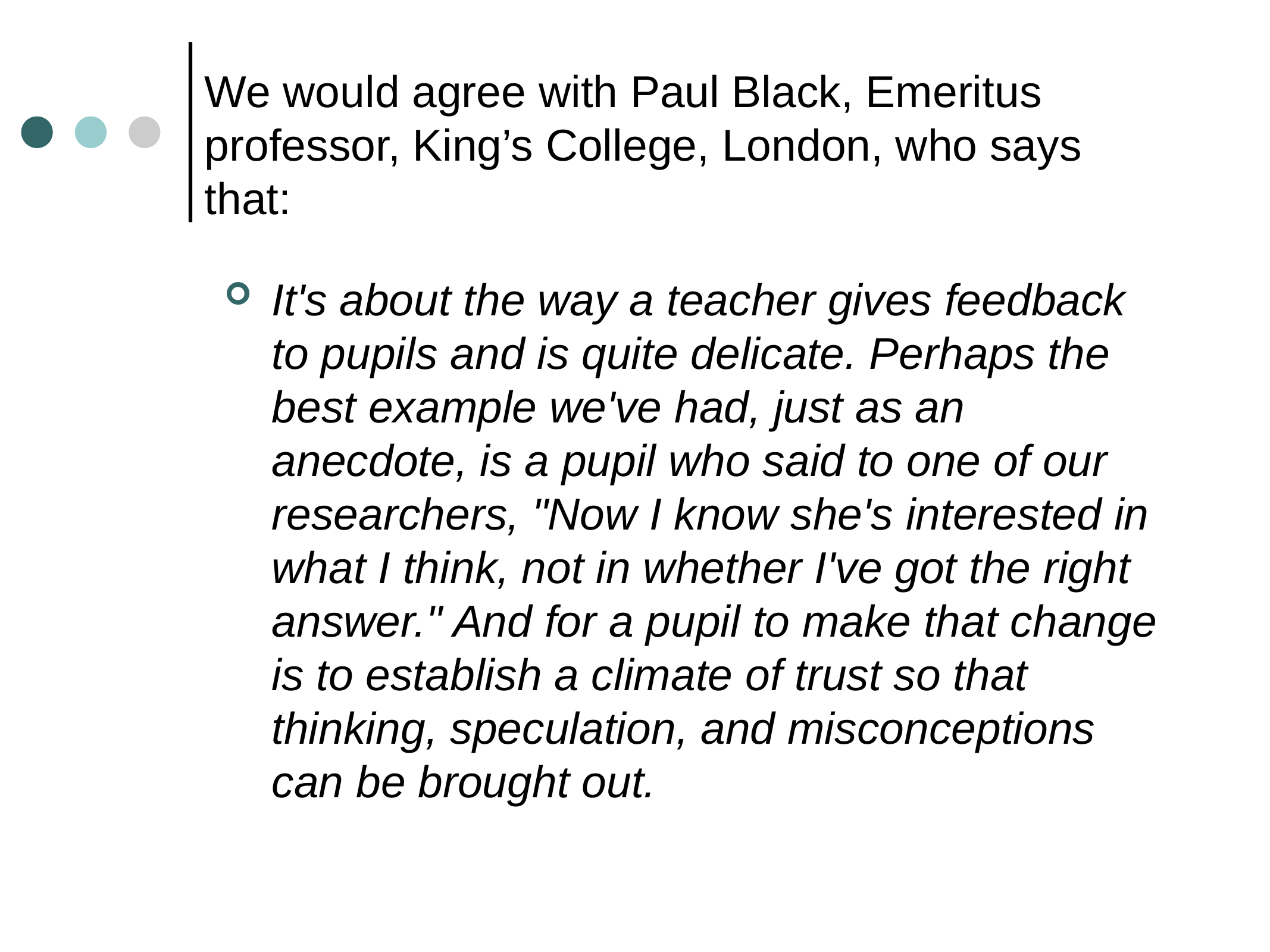

# We would agree with Paul Black, Emeritus professor, King’s College, London, who says that:
It's about the way a teacher gives feedback to pupils and is quite delicate. Perhaps the best example we've had, just as an anecdote, is a pupil who said to one of our researchers, "Now I know she's interested in what I think, not in whether I've got the right answer." And for a pupil to make that change is to establish a climate of trust so that thinking, speculation, and misconceptions can be brought out.